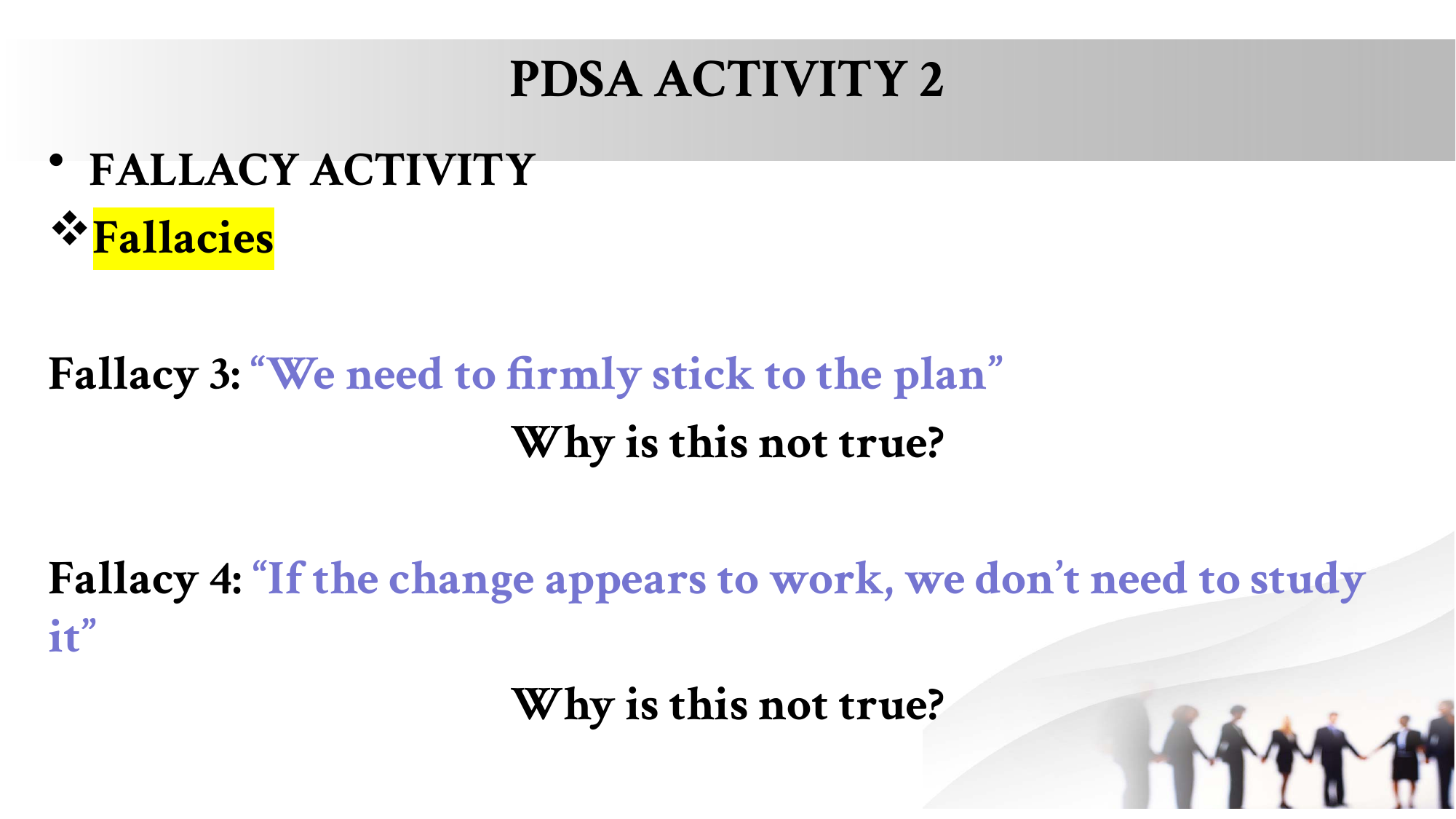

# PDSA ACTIVITY 2
FALLACY ACTIVITY
Fallacies

Fallacy 3: “We need to firmly stick to the plan”
Why is this not true?

Fallacy 4: “If the change appears to work, we don’t need to study it”
Why is this not true?